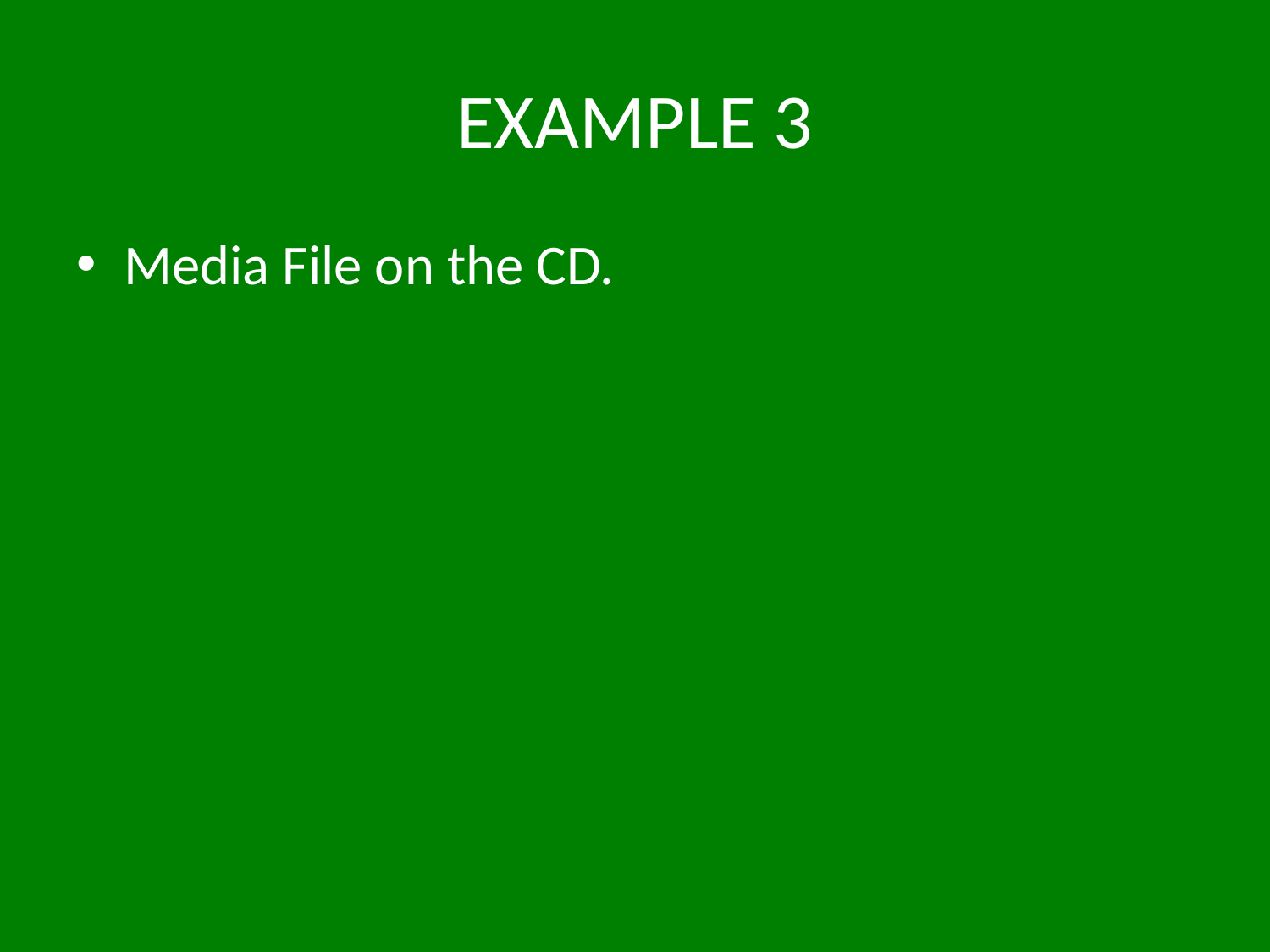

# EXAMPLE 3
Media File on the CD.